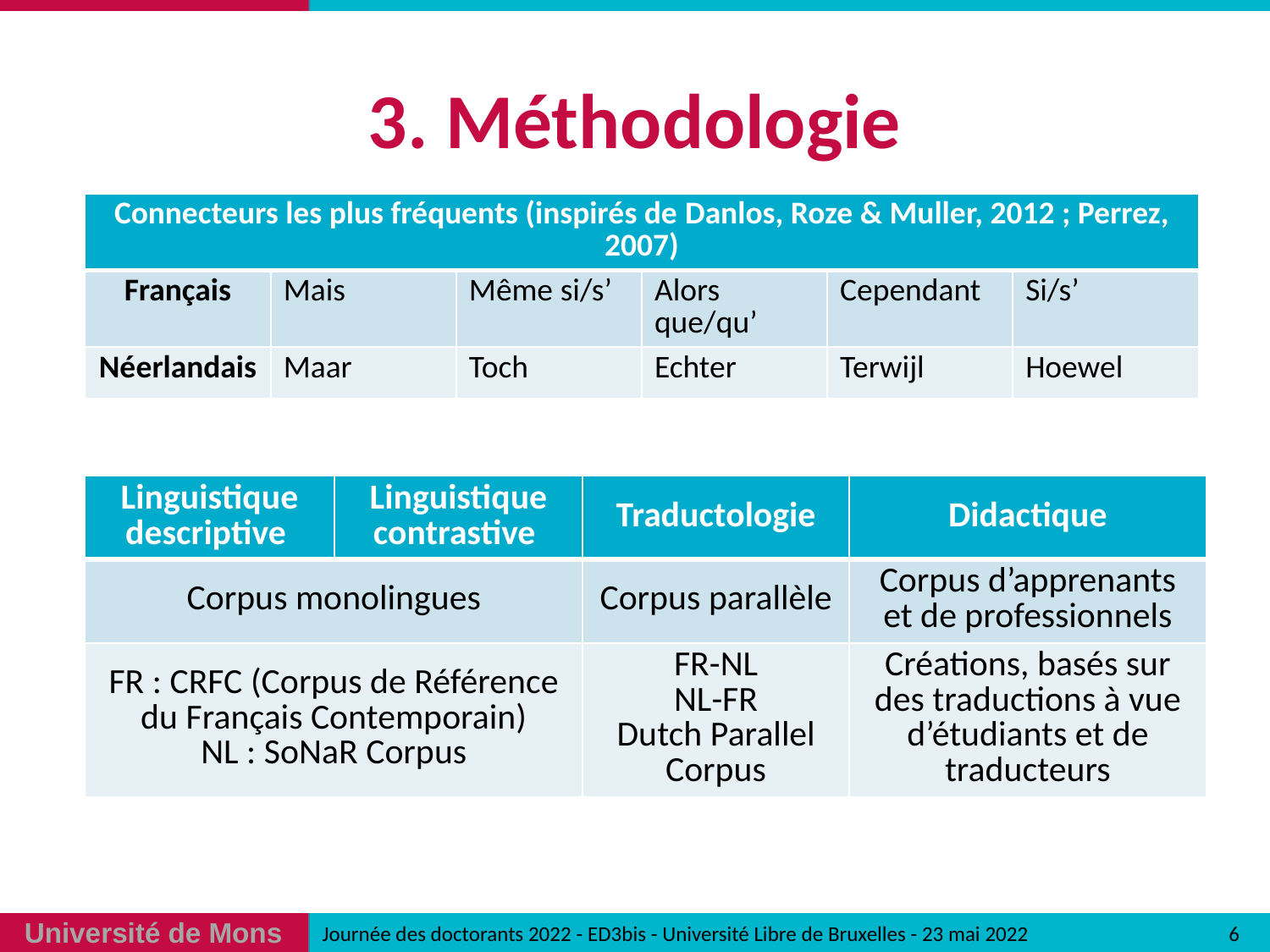

# 3. Méthodologie

| Connecteurs les plus fréquents (inspirés de Danlos, Roze & Muller, 2012 ; Perrez, 2007) |  |  |  |  |  |
| --- | --- | --- | --- | --- | --- |
| Français | Mais | Même si/s’ | Alors que/qu’ | Cependant | Si/s’ |
| Néerlandais | Maar | Toch | Echter | Terwijl | Hoewel |
| Linguistique descriptive | Linguistique contrastive | Traductologie | Didactique |
| --- | --- | --- | --- |
| Corpus monolingues |  | Corpus parallèle | Corpus d’apprenants et de professionnels |
| FR : CRFC (Corpus de Référence du Français Contemporain) NL : SoNaR Corpus |  | FR-NL NL-FR Dutch Parallel Corpus | Créations, basés sur des traductions à vue d’étudiants et de traducteurs |
6
Journée des doctorants 2022 - ED3bis - Université Libre de Bruxelles - 23 mai 2022